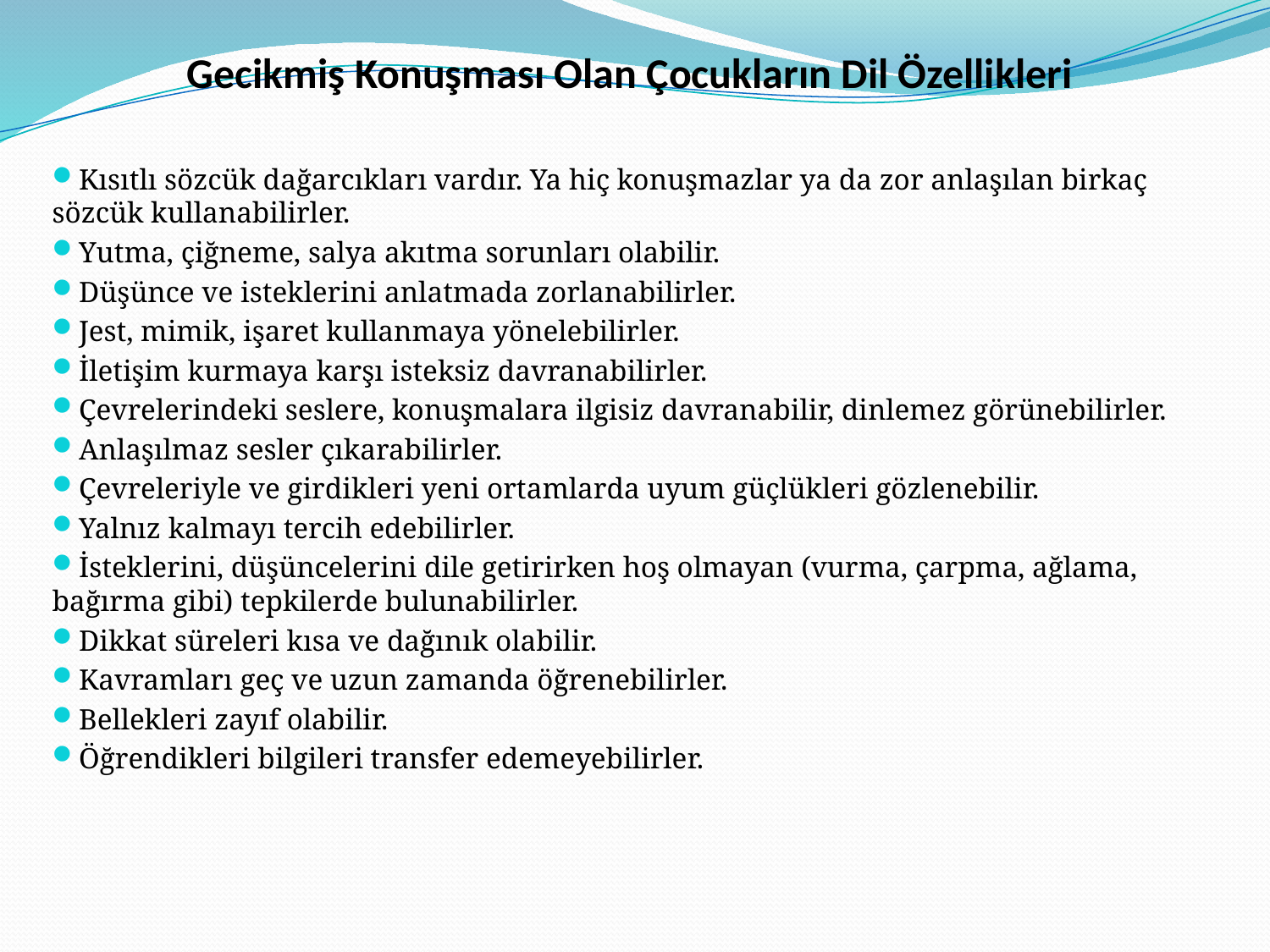

Gecikmiş Konuşması Olan Çocukların Dil Özellikleri

Kısıtlı sözcük dağarcıkları vardır. Ya hiç konuşmazlar ya da zor anlaşılan birkaç sözcük kullanabilirler.
Yutma, çiğneme, salya akıtma sorunları olabilir.
Düşünce ve isteklerini anlatmada zorlanabilirler.
Jest, mimik, işaret kullanmaya yönelebilirler.
İletişim kurmaya karşı isteksiz davranabilirler.
Çevrelerindeki seslere, konuşmalara ilgisiz davranabilir, dinlemez görünebilirler.
Anlaşılmaz sesler çıkarabilirler.
Çevreleriyle ve girdikleri yeni ortamlarda uyum güçlükleri gözlenebilir.
Yalnız kalmayı tercih edebilirler.
İsteklerini, düşüncelerini dile getirirken hoş olmayan (vurma, çarpma, ağlama, bağırma gibi) tepkilerde bulunabilirler.
Dikkat süreleri kısa ve dağınık olabilir.
Kavramları geç ve uzun zamanda öğrenebilirler.
Bellekleri zayıf olabilir.
Öğrendikleri bilgileri transfer edemeyebilirler.